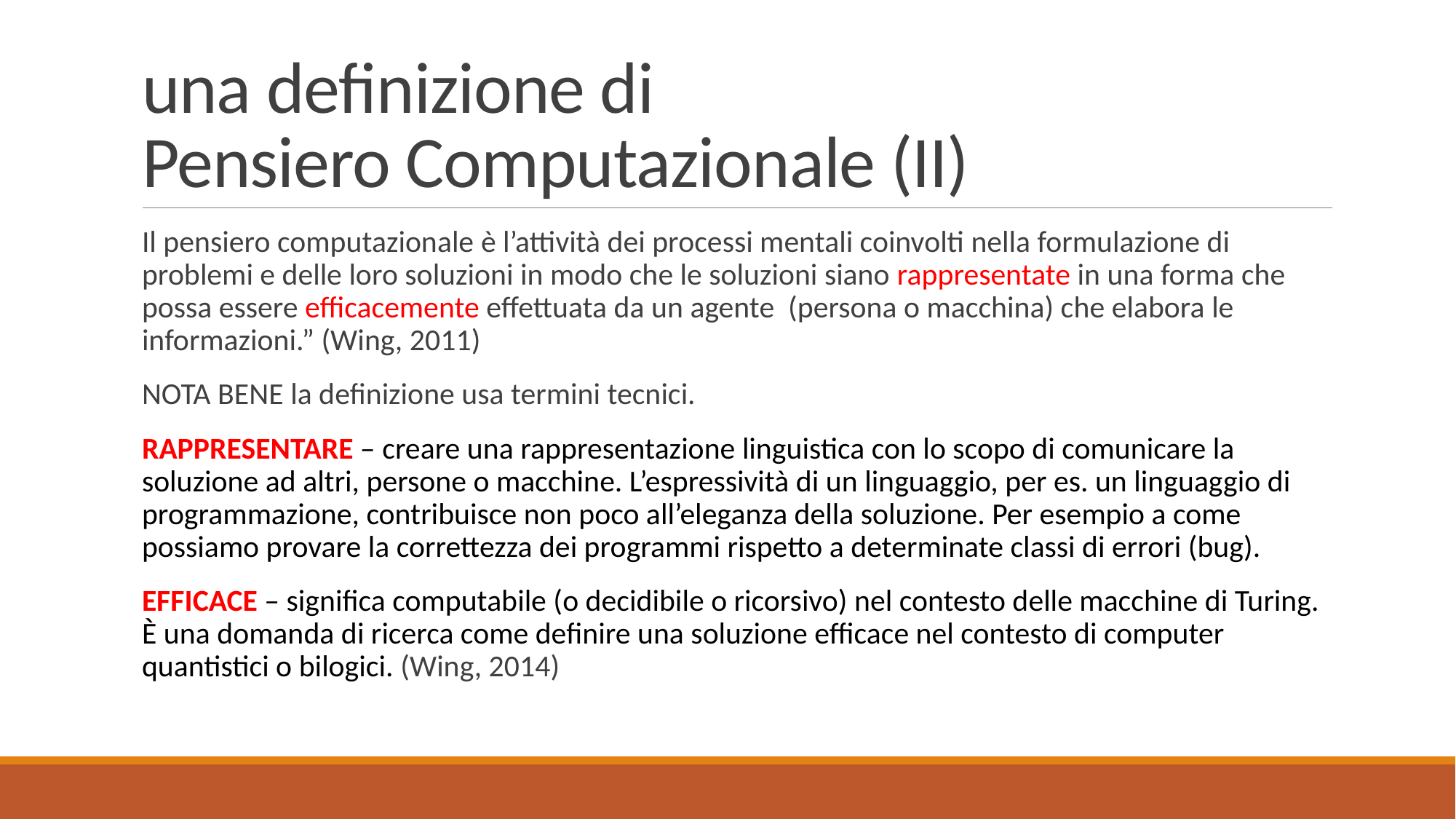

# una definizione di Pensiero Computazionale (II)
Il pensiero computazionale è l’attività dei processi mentali coinvolti nella formulazione di problemi e delle loro soluzioni in modo che le soluzioni siano rappresentate in una forma che possa essere efficacemente effettuata da un agente  (persona o macchina) che elabora le informazioni.” (Wing, 2011)
NOTA BENE la definizione usa termini tecnici.
RAPPRESENTARE – creare una rappresentazione linguistica con lo scopo di comunicare la soluzione ad altri, persone o macchine. L’espressività di un linguaggio, per es. un linguaggio di programmazione, contribuisce non poco all’eleganza della soluzione. Per esempio a come possiamo provare la correttezza dei programmi rispetto a determinate classi di errori (bug).
EFFICACE – significa computabile (o decidibile o ricorsivo) nel contesto delle macchine di Turing. È una domanda di ricerca come definire una soluzione efficace nel contesto di computer quantistici o bilogici. (Wing, 2014)